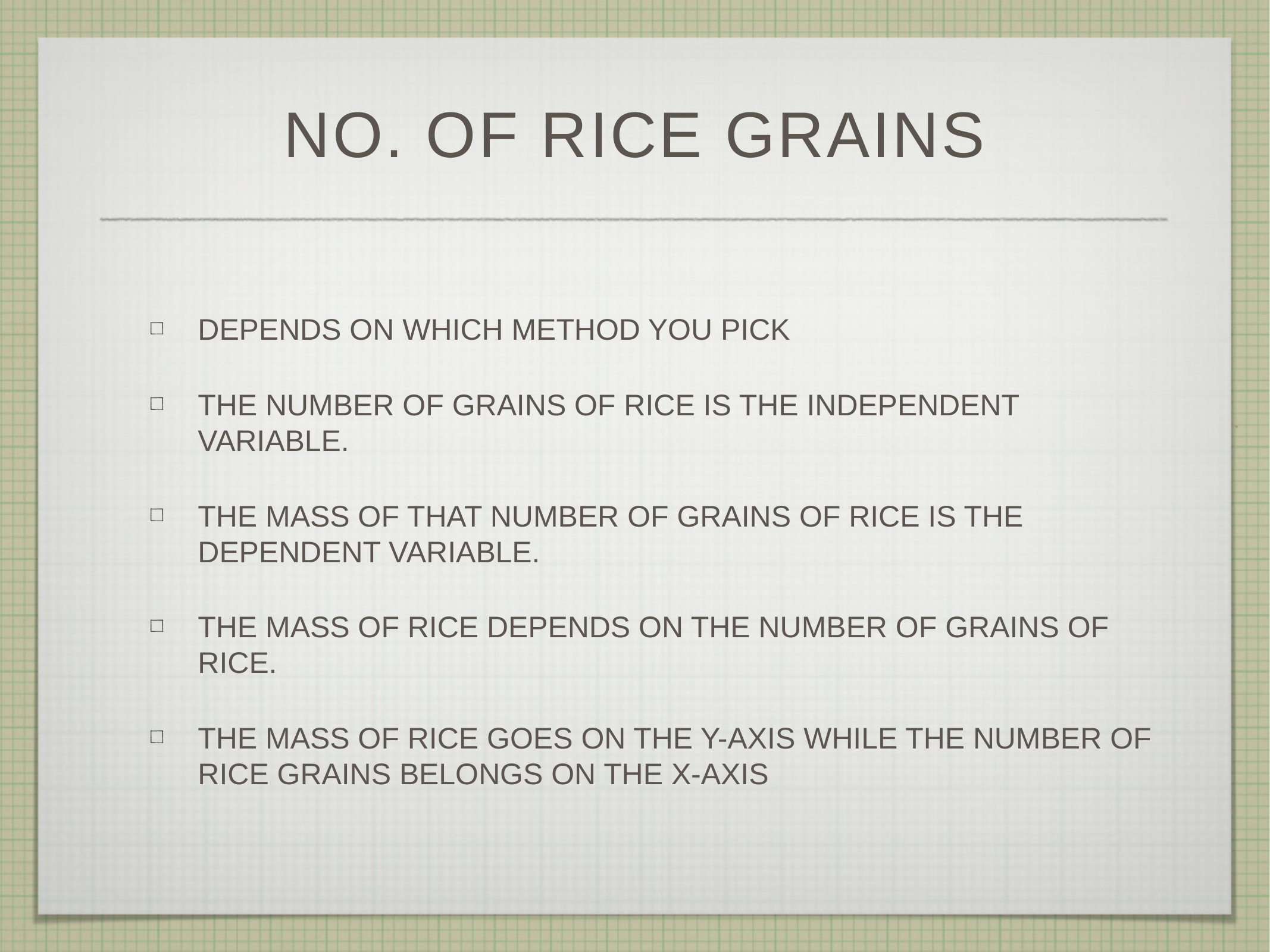

# No. of rice grains
Depends on which method you pick
the number of grains of rice is the independent variable.
the mass of that number of grains of rice is the dependent variable.
the mass of rice depends on the number of grains of rice.
the mass of rice goes on the y-axis while the number of rice grains belongs on the x-axis